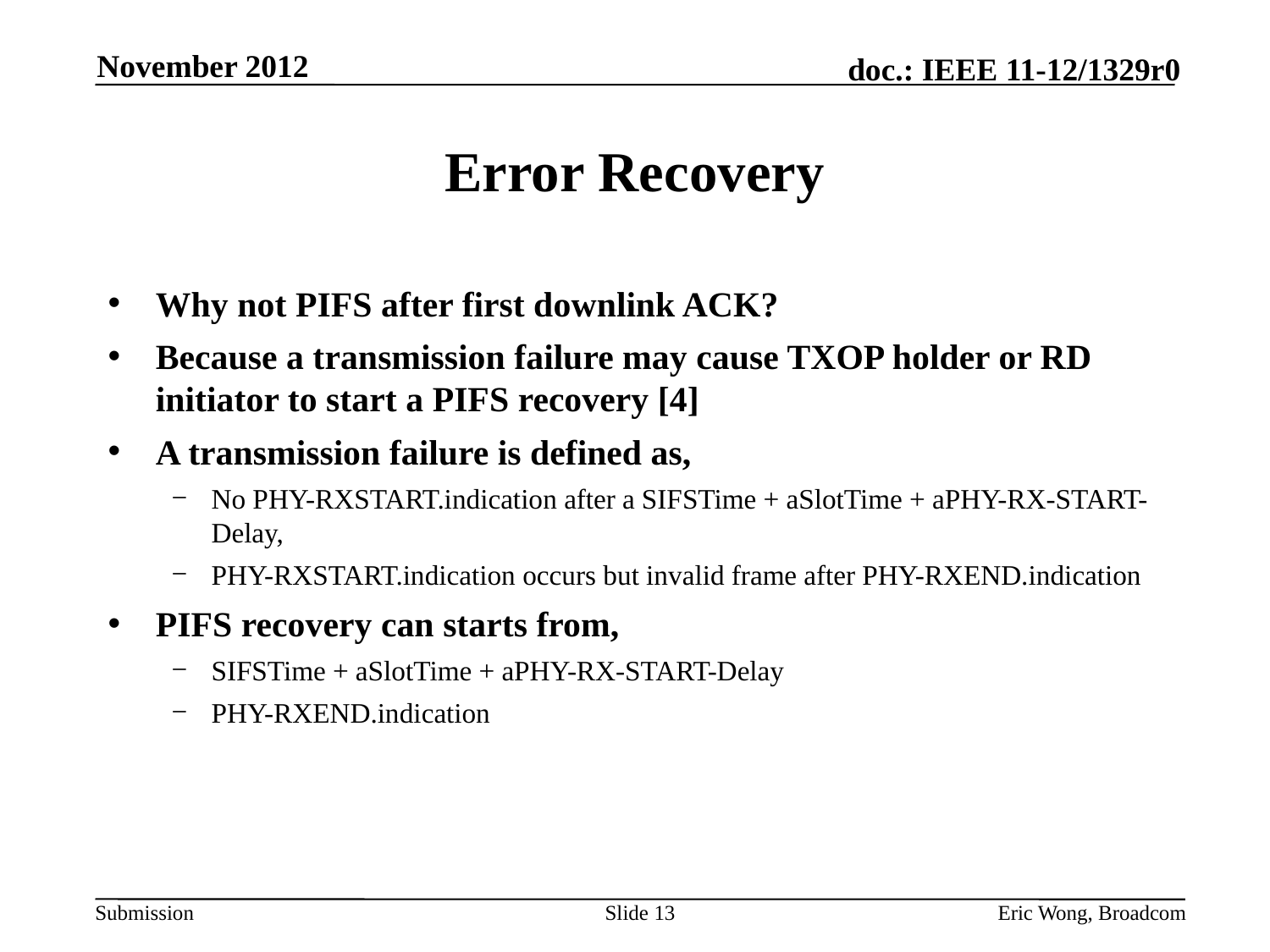

November 2012
# Error Recovery
Why not PIFS after first downlink ACK?
Because a transmission failure may cause TXOP holder or RD initiator to start a PIFS recovery [4]
A transmission failure is defined as,
No PHY-RXSTART.indication after a SIFSTime + aSlotTime + aPHY-RX-START-Delay,
PHY-RXSTART.indication occurs but invalid frame after PHY-RXEND.indication
PIFS recovery can starts from,
SIFSTime + aSlotTime + aPHY-RX-START-Delay
PHY-RXEND.indication
Slide 13
Eric Wong, Broadcom